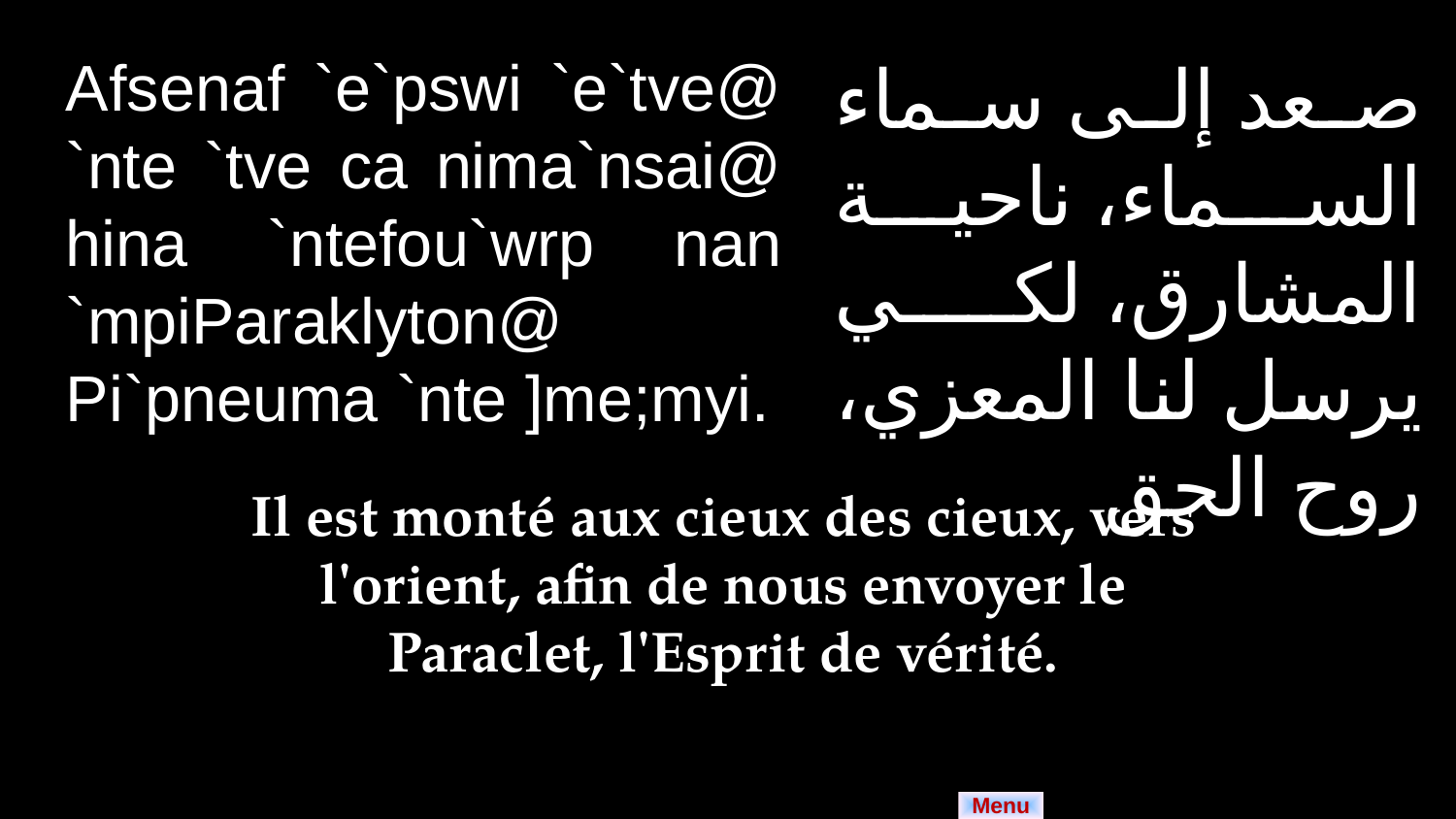

Afsenaf `e`pswi `e`tve@ `nte `tve ca nima`nsai@ hina `ntefou`wrp nan `mpiParaklyton@ Pi`pneuma `nte ]me;myi.
صعد إلى سماء السماء، ناحية المشارق، لكي يرسل لنا المعزي، روح الحق
Il est monté aux cieux des cieux, vers l'orient, afin de nous envoyer le Paraclet, l'Esprit de vérité.